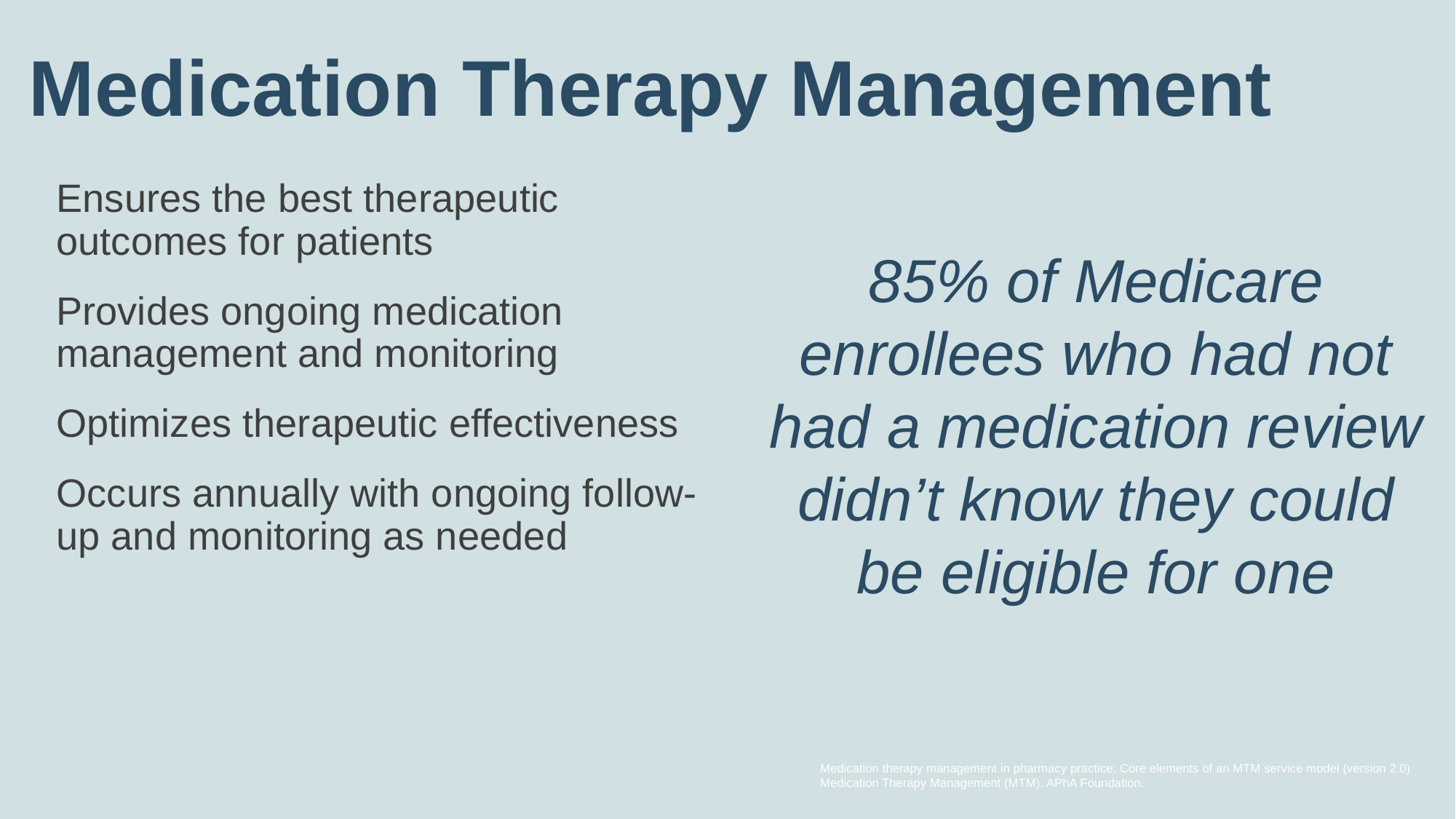

Medication Therapy Management
Ensures the best therapeutic outcomes for patients
Provides ongoing medication management and monitoring
Optimizes therapeutic effectiveness
Occurs annually with ongoing follow-up and monitoring as needed

85% of Medicare enrollees who had not had a medication review didn’t know they could be eligible for one
Medication therapy management in pharmacy practice: Core elements of an MTM service model (version 2.0)
Medication Therapy Management (MTM). APhA Foundation.